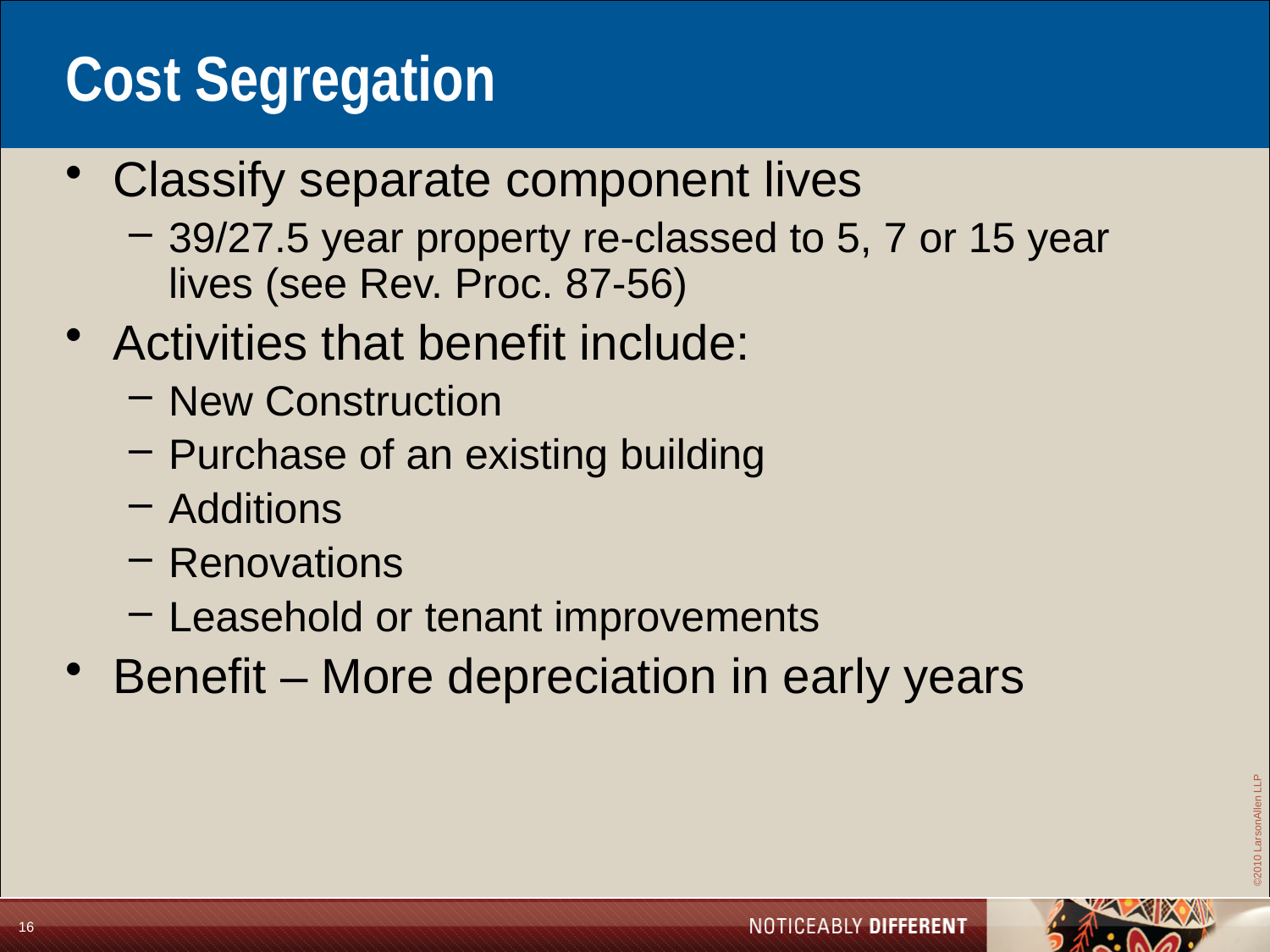

Cost Segregation
Classify separate component lives
39/27.5 year property re-classed to 5, 7 or 15 year lives (see Rev. Proc. 87-56)
Activities that benefit include:
New Construction
Purchase of an existing building
Additions
Renovations
Leasehold or tenant improvements
Benefit – More depreciation in early years